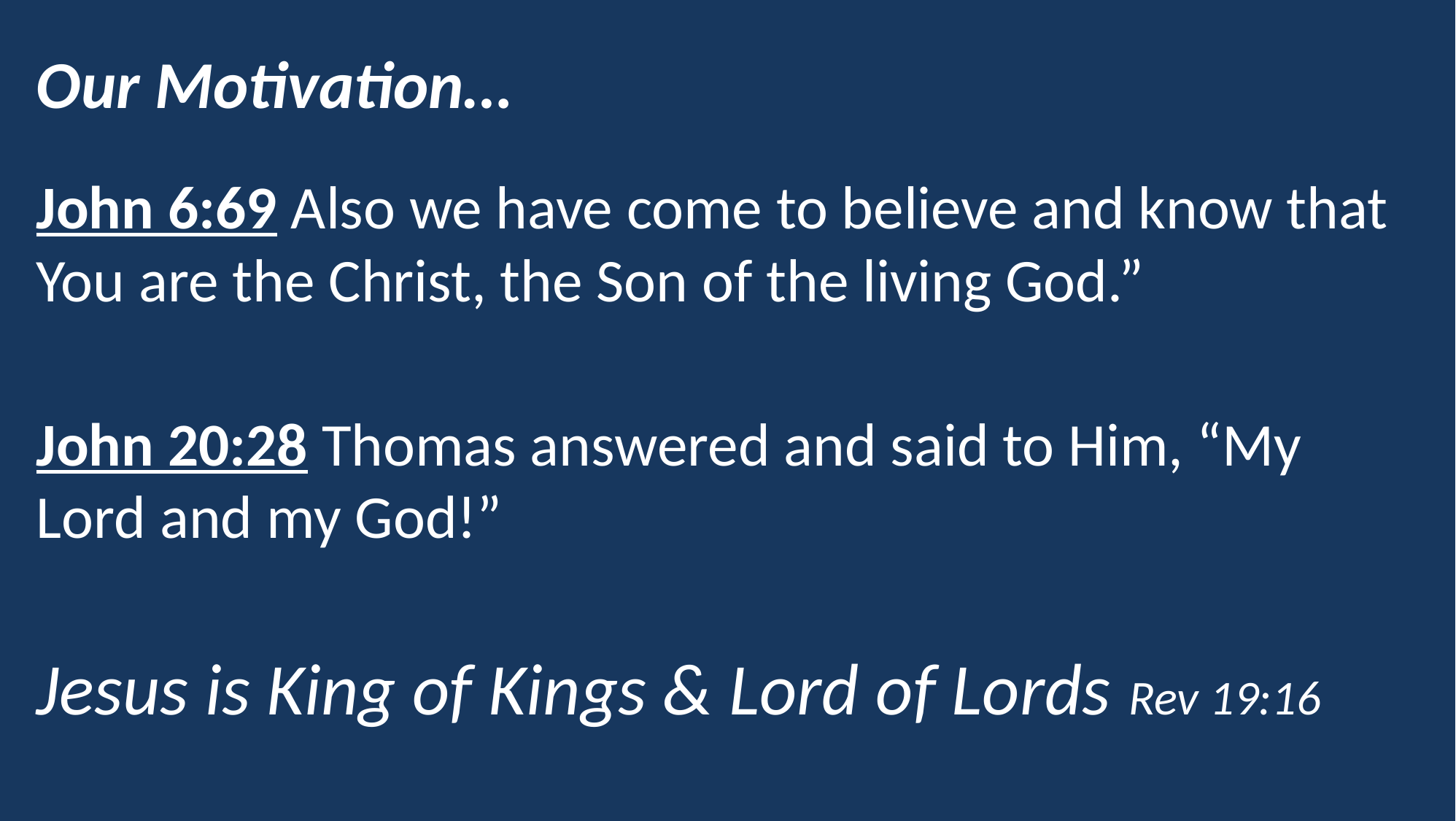

Our Motivation…
John 6:69 Also we have come to believe and know that You are the Christ, the Son of the living God.”
John 20:28 Thomas answered and said to Him, “My Lord and my God!”
Jesus is King of Kings & Lord of Lords Rev 19:16